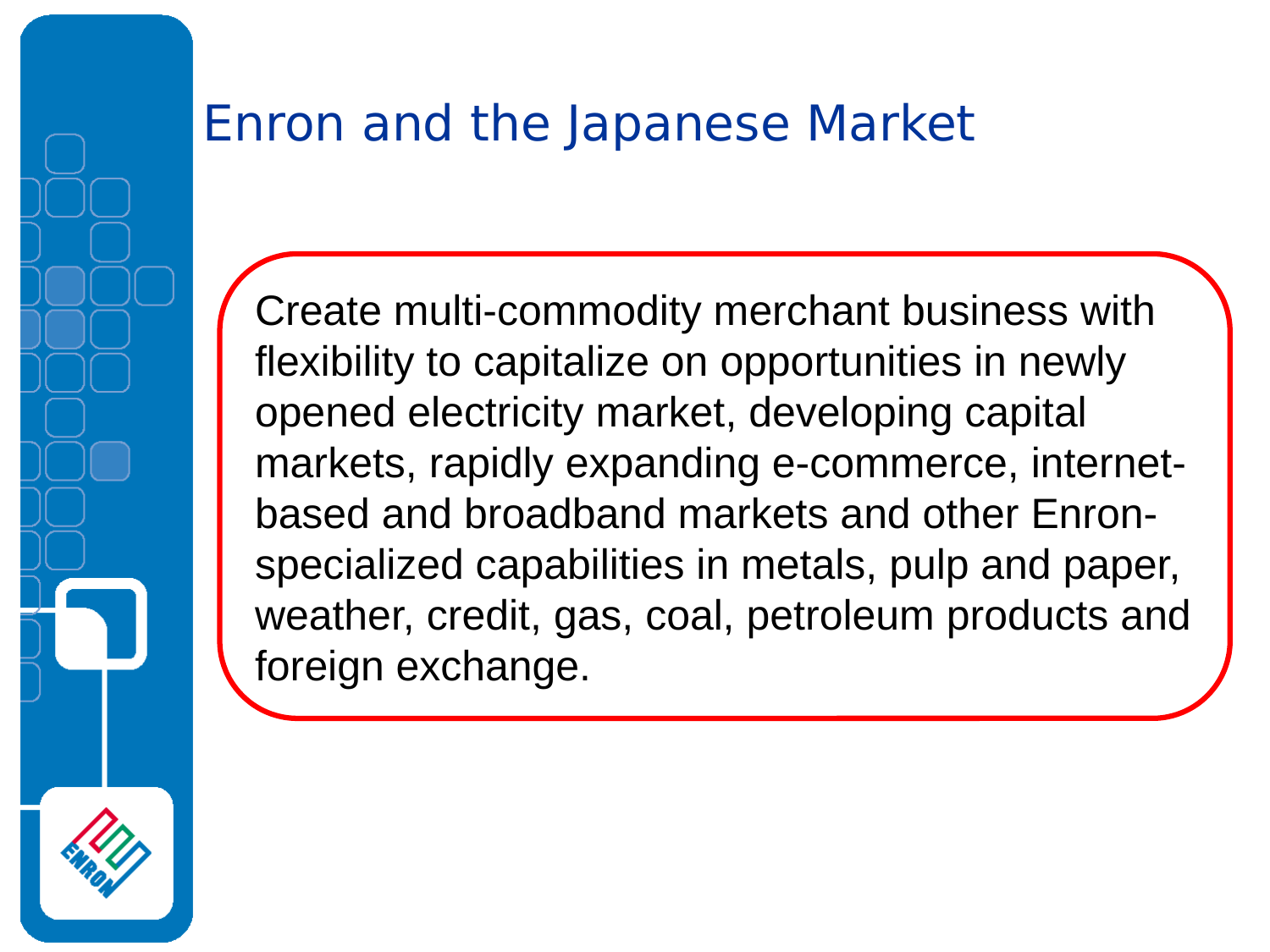

# Enron and the Japanese Market
Create multi-commodity merchant business with flexibility to capitalize on opportunities in newly opened electricity market, developing capital markets, rapidly expanding e-commerce, internet-based and broadband markets and other Enron-specialized capabilities in metals, pulp and paper, weather, credit, gas, coal, petroleum products and foreign exchange.